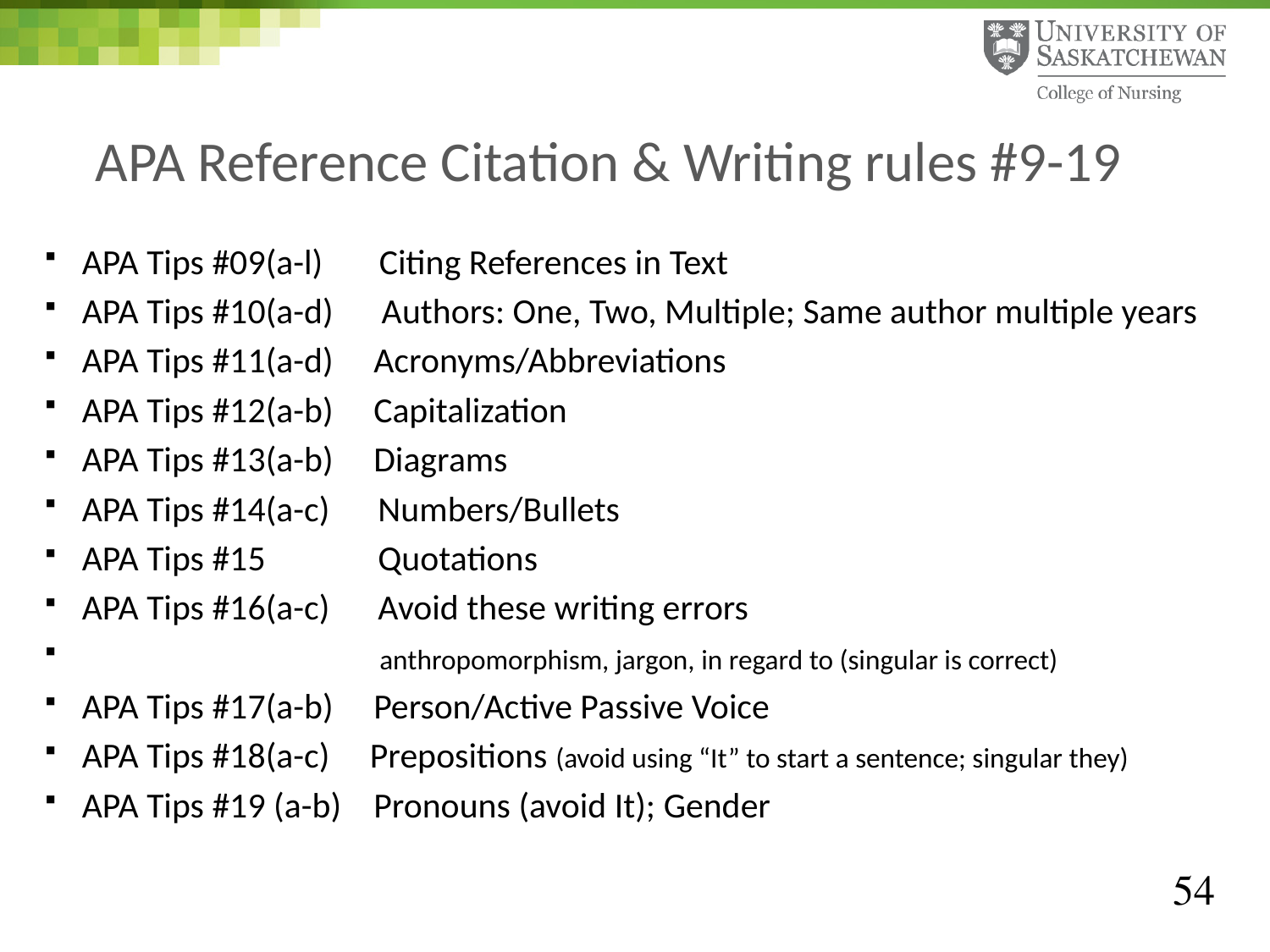

# APA Reference Citation & Writing rules #9-19
APA Tips #09(a-l)       Citing References in Text
APA Tips #10(a-d)      Authors: One, Two, Multiple; Same author multiple years
APA Tips #11(a-d)     Acronyms/Abbreviations
APA Tips #12(a-b)     Capitalization
APA Tips #13(a-b)     Diagrams
APA Tips #14(a-c)      Numbers/Bullets
APA Tips #15              Quotations
APA Tips #16(a-c)      Avoid these writing errors
                                     anthropomorphism, jargon, in regard to (singular is correct)
APA Tips #17(a-b)     Person/Active Passive Voice
APA Tips #18(a-c)     Prepositions (avoid using “It” to start a sentence; singular they)
APA Tips #19 (a-b)    Pronouns (avoid It); Gender